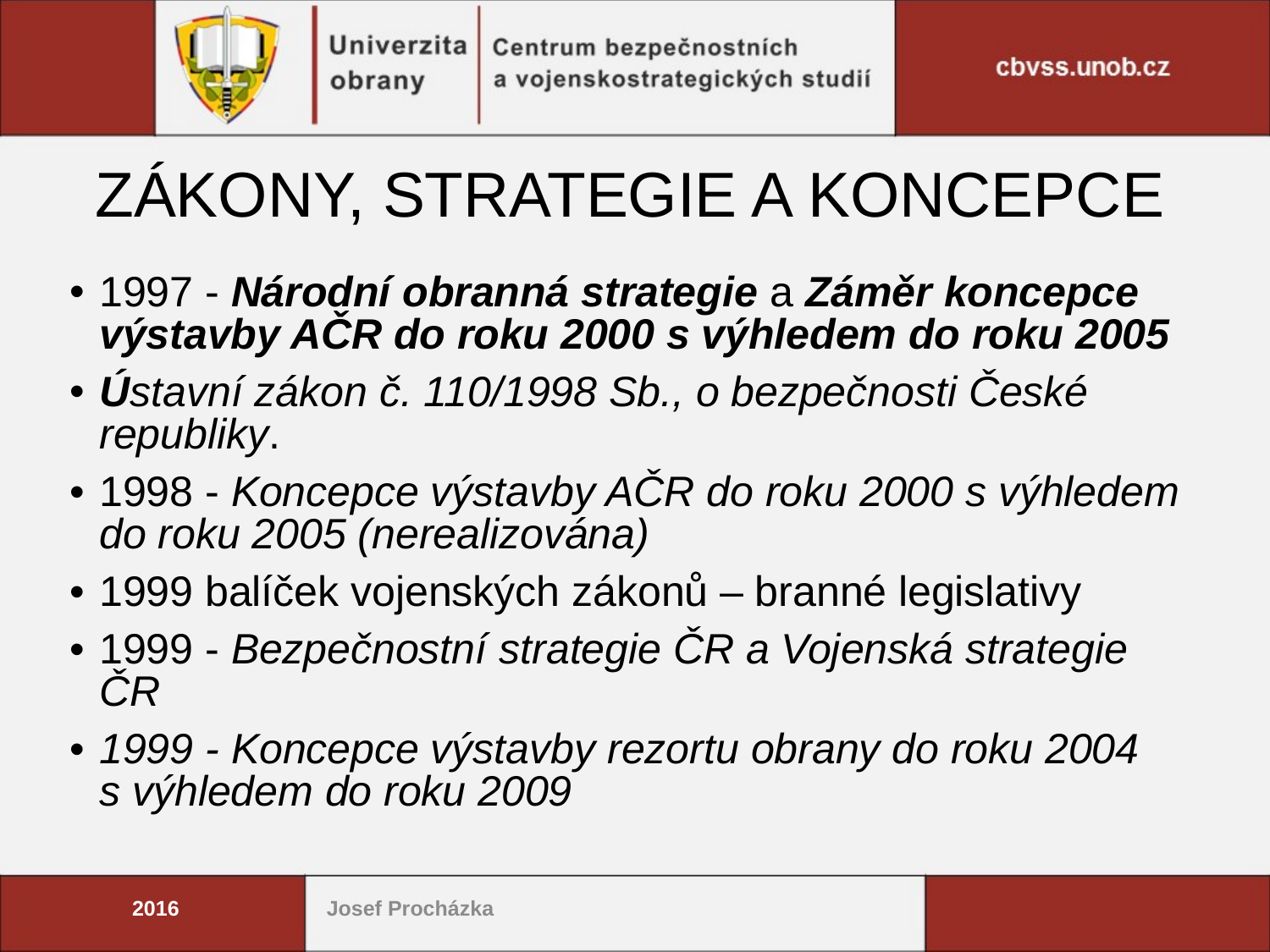

# ZÁKONY, STRATEGIE A KONCEPCE
1997 - Národní obranná strategie a Záměr koncepce výstavby AČR do roku 2000 s výhledem do roku 2005
Ústavní zákon č. 110/1998 Sb., o bezpečnosti České republiky.
1998 - Koncepce výstavby AČR do roku 2000 s výhledem do roku 2005 (nerealizována)
1999 balíček vojenských zákonů – branné legislativy
1999 - Bezpečnostní strategie ČR a Vojenská strategie ČR
1999 - Koncepce výstavby rezortu obrany do roku 2004 s výhledem do roku 2009
2016
Josef Procházka